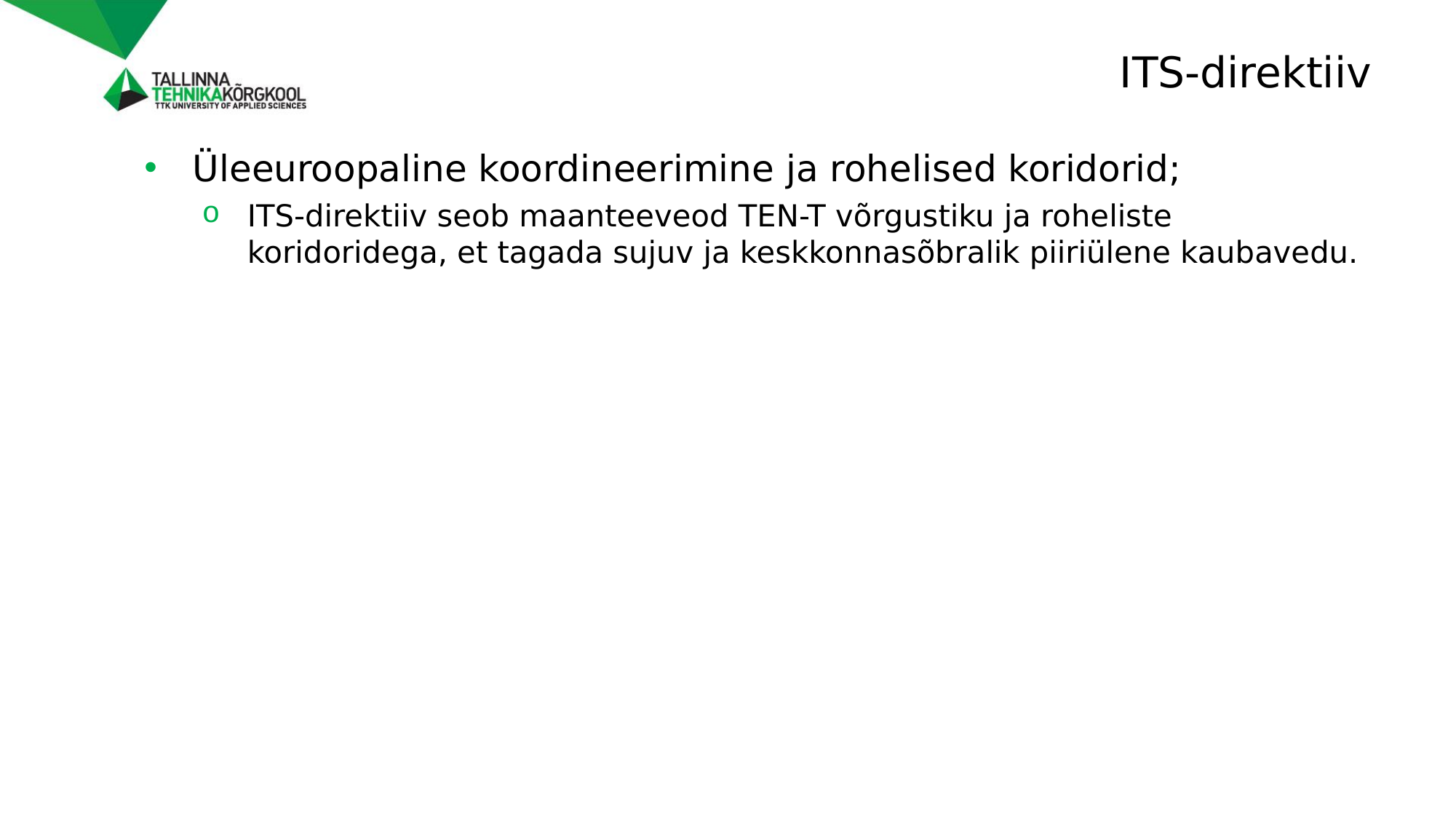

# ITS-direktiiv
Üleeuroopaline koordineerimine ja rohelised koridorid;
ITS-direktiiv seob maanteeveod TEN-T võrgustiku ja roheliste koridoridega, et tagada sujuv ja keskkonnasõbralik piiriülene kaubavedu.